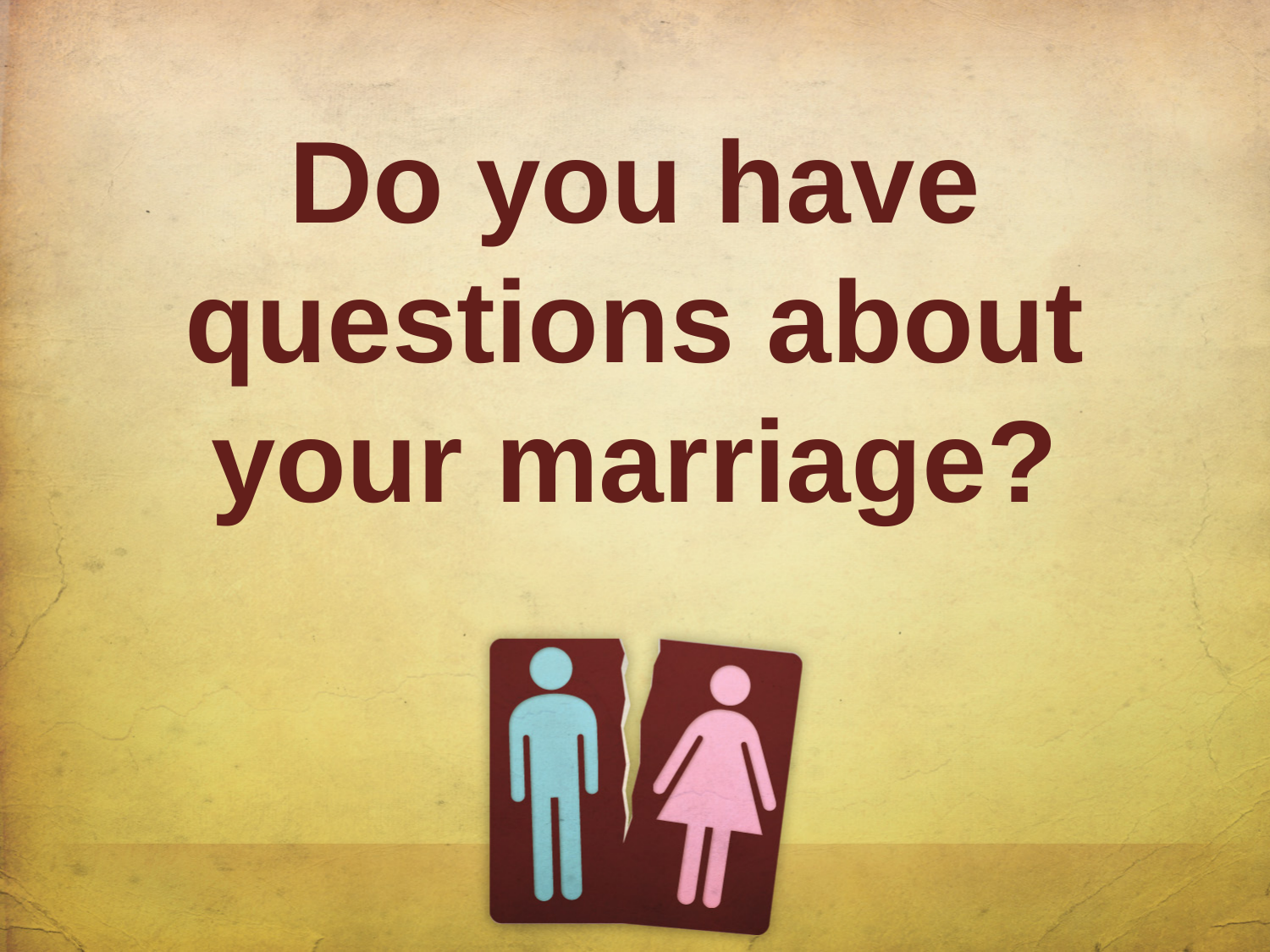

Do you have questions about your marriage?